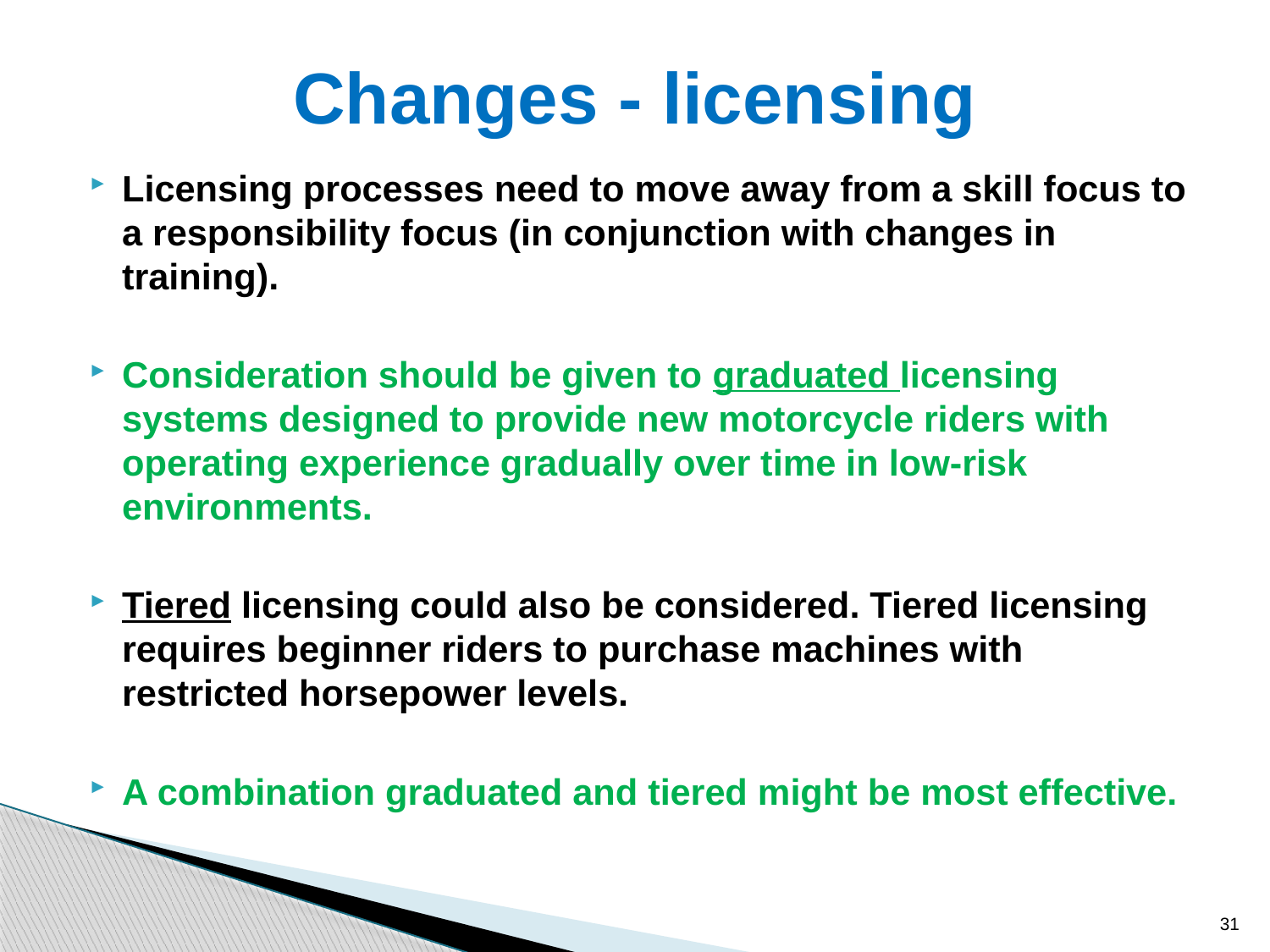

# Changes - licensing
Licensing processes need to move away from a skill focus to a responsibility focus (in conjunction with changes in training).

Consideration should be given to graduated licensing systems designed to provide new motorcycle riders with operating experience gradually over time in low-risk environments.

Tiered licensing could also be considered. Tiered licensing requires beginner riders to purchase machines with restricted horsepower levels.

A combination graduated and tiered might be most effective.
31